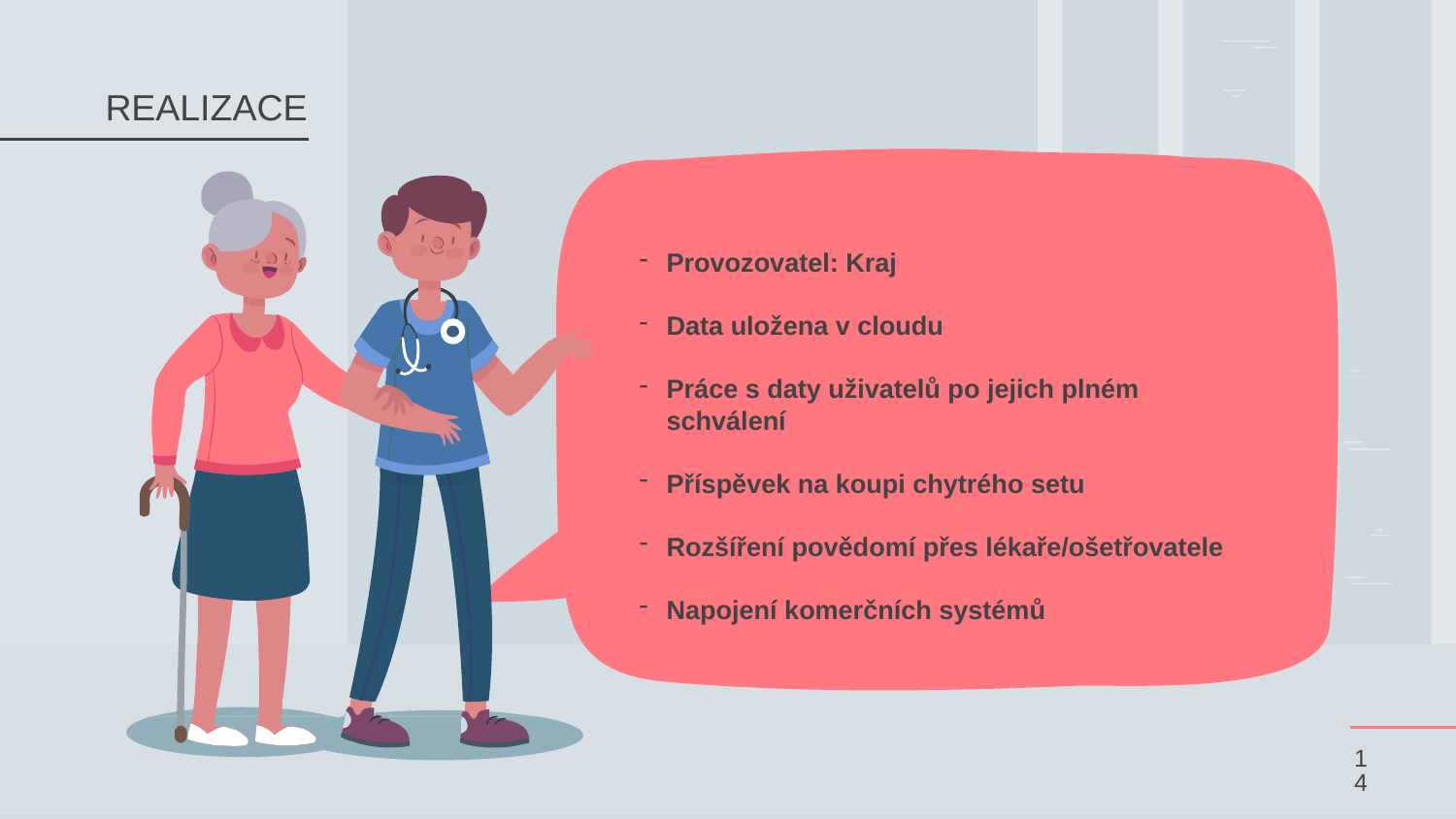

REALIZACE
Provozovatel: Kraj

Data uložena v cloudu

Práce s daty uživatelů po jejich plném schválení

Příspěvek na koupi chytrého setu

Rozšíření povědomí přes lékaře/ošetřovatele

Napojení komerčních systémů
14